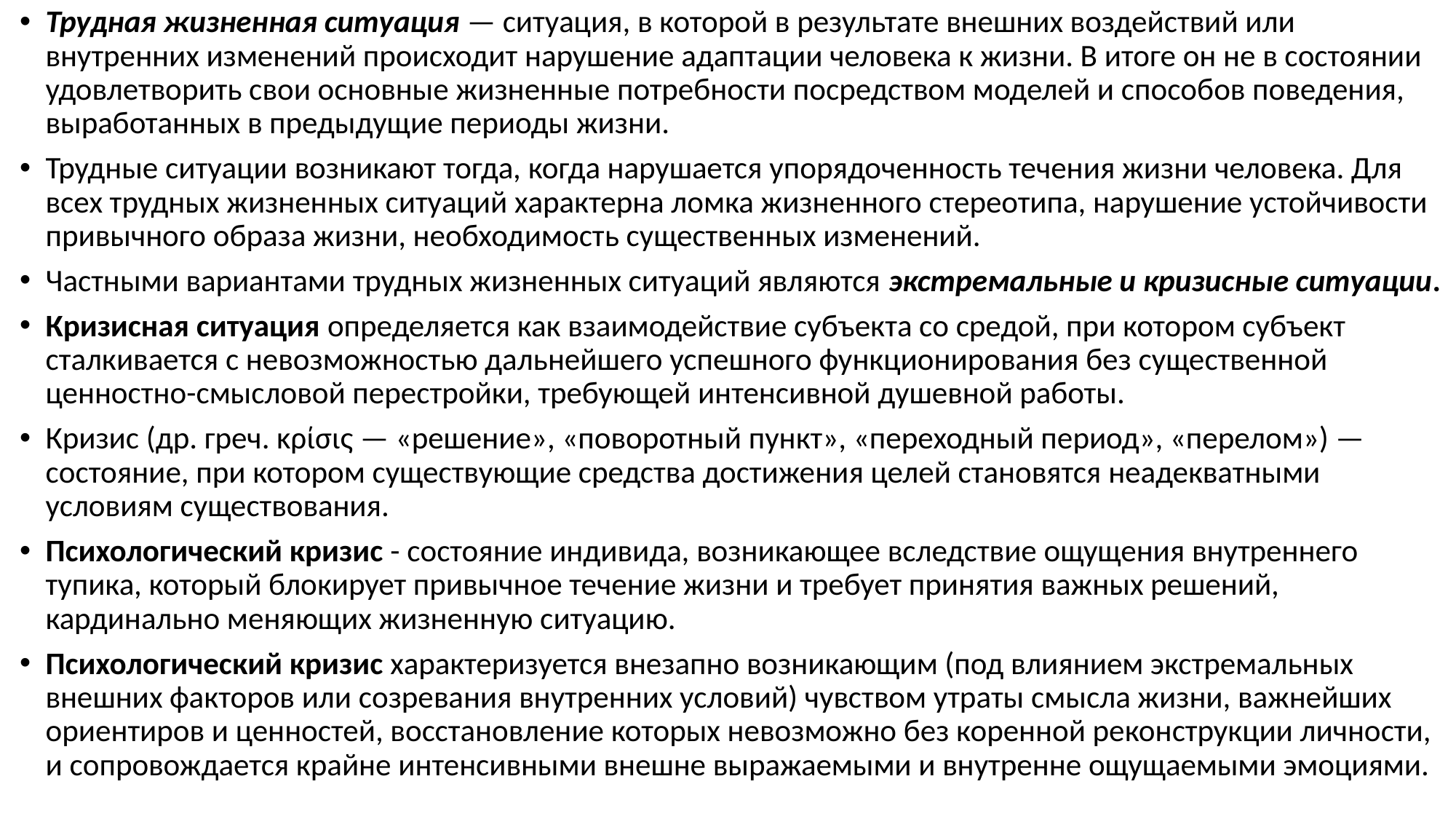

Трудная жизненная ситуация — ситуация, в которой в результате внешних воздействий или внутренних изменений происходит нарушение адаптации человека к жизни. В итоге он не в состоянии удовлетворить свои основные жизненные потребности посредством моделей и способов поведения, выработанных в предыдущие периоды жизни.
Трудные ситуации возникают тогда, когда нарушается упорядоченность течения жизни человека. Для всех трудных жизненных ситуаций характерна ломка жизненного стереотипа, нарушение устойчивости привычного образа жизни, необходимость существенных изменений.
Частными вариантами трудных жизненных ситуаций являются экстремальные и кризисные ситуации.
Кризисная ситуация определяется как взаимодействие субъекта со средой, при котором субъект сталкивается с невозможностью дальнейшего успешного функционирования без существенной ценностно-смысловой перестройки, требующей интенсивной душевной работы.
Кризис (др. греч. κρίσις — «решение», «поворотный пункт», «переходный период», «перелом») — состояние, при котором существующие средства достижения целей становятся неадекватными условиям существования.
Психологический кризис - состояние индивида, возникающее вследствие ощущения внутреннего тупика, который блокирует привычное течение жизни и требует принятия важных решений, кардинально меняющих жизненную ситуацию.
Психологический кризис характеризуется внезапно возникающим (под влиянием экстремальных внешних факторов или созревания внутренних условий) чувством утраты смысла жизни, важнейших ориентиров и ценностей, восстановление которых невозможно без коренной реконструкции личности, и сопровождается крайне интенсивными внешне выражаемыми и внутренне ощущаемыми эмоциями.